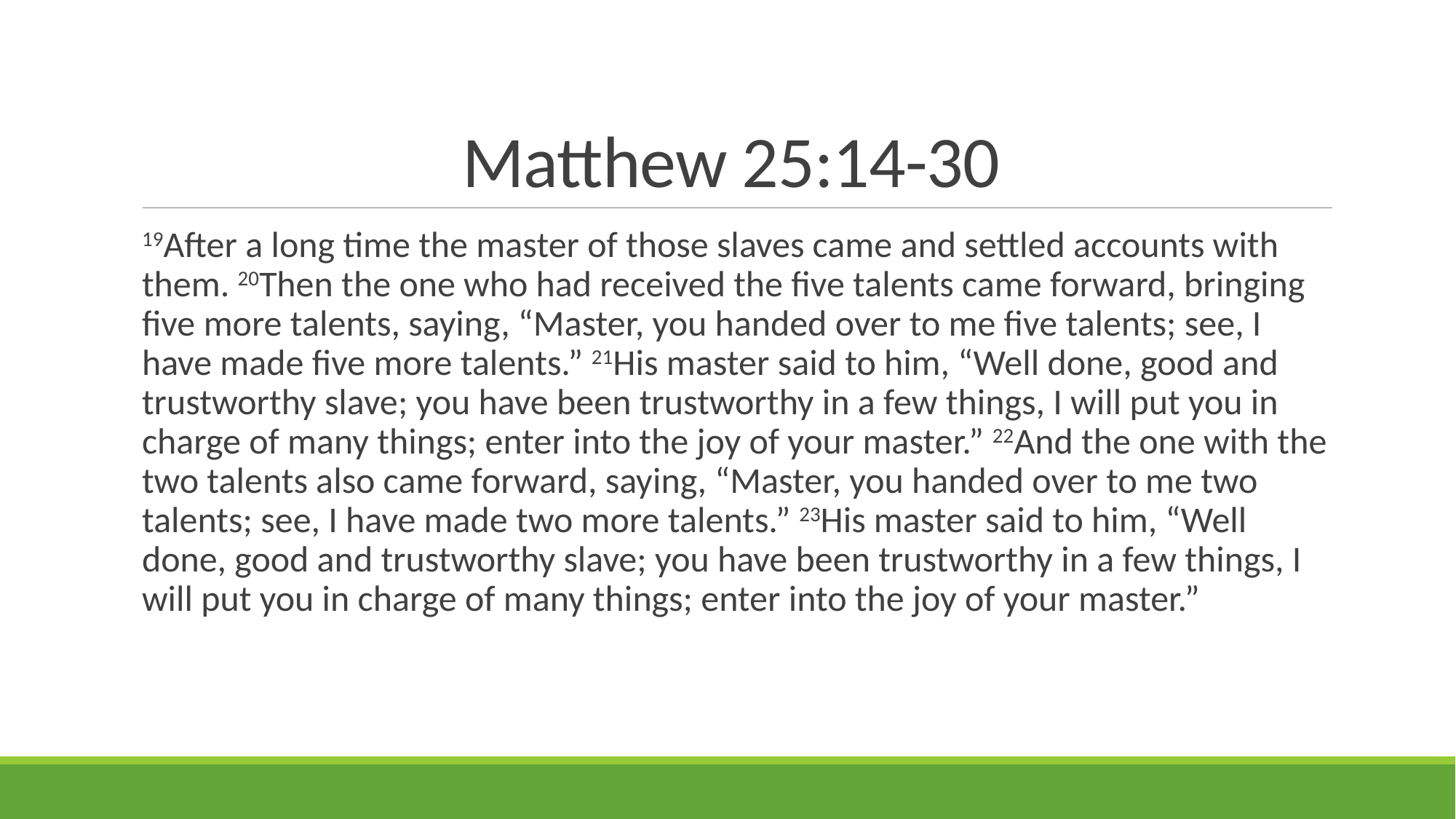

# Matthew 25:14-30
19After a long time the master of those slaves came and settled accounts with them. 20Then the one who had received the five talents came forward, bringing five more talents, saying, “Master, you handed over to me five talents; see, I have made five more talents.” 21His master said to him, “Well done, good and trustworthy slave; you have been trustworthy in a few things, I will put you in charge of many things; enter into the joy of your master.” 22And the one with the two talents also came forward, saying, “Master, you handed over to me two talents; see, I have made two more talents.” 23His master said to him, “Well done, good and trustworthy slave; you have been trustworthy in a few things, I will put you in charge of many things; enter into the joy of your master.”